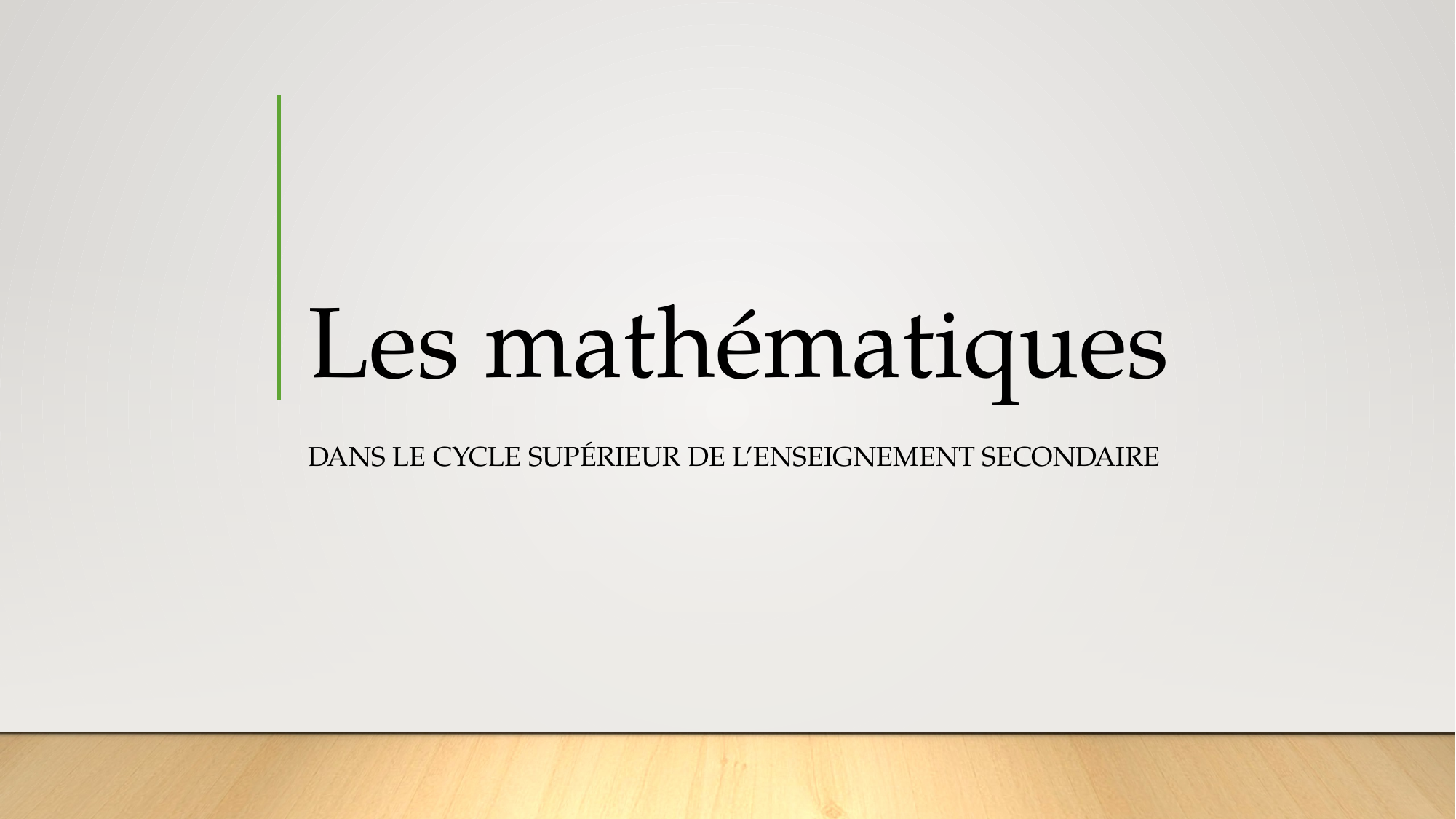

# Les mathématiques
Dans le cycle supérieur de l’enseignement secondaire